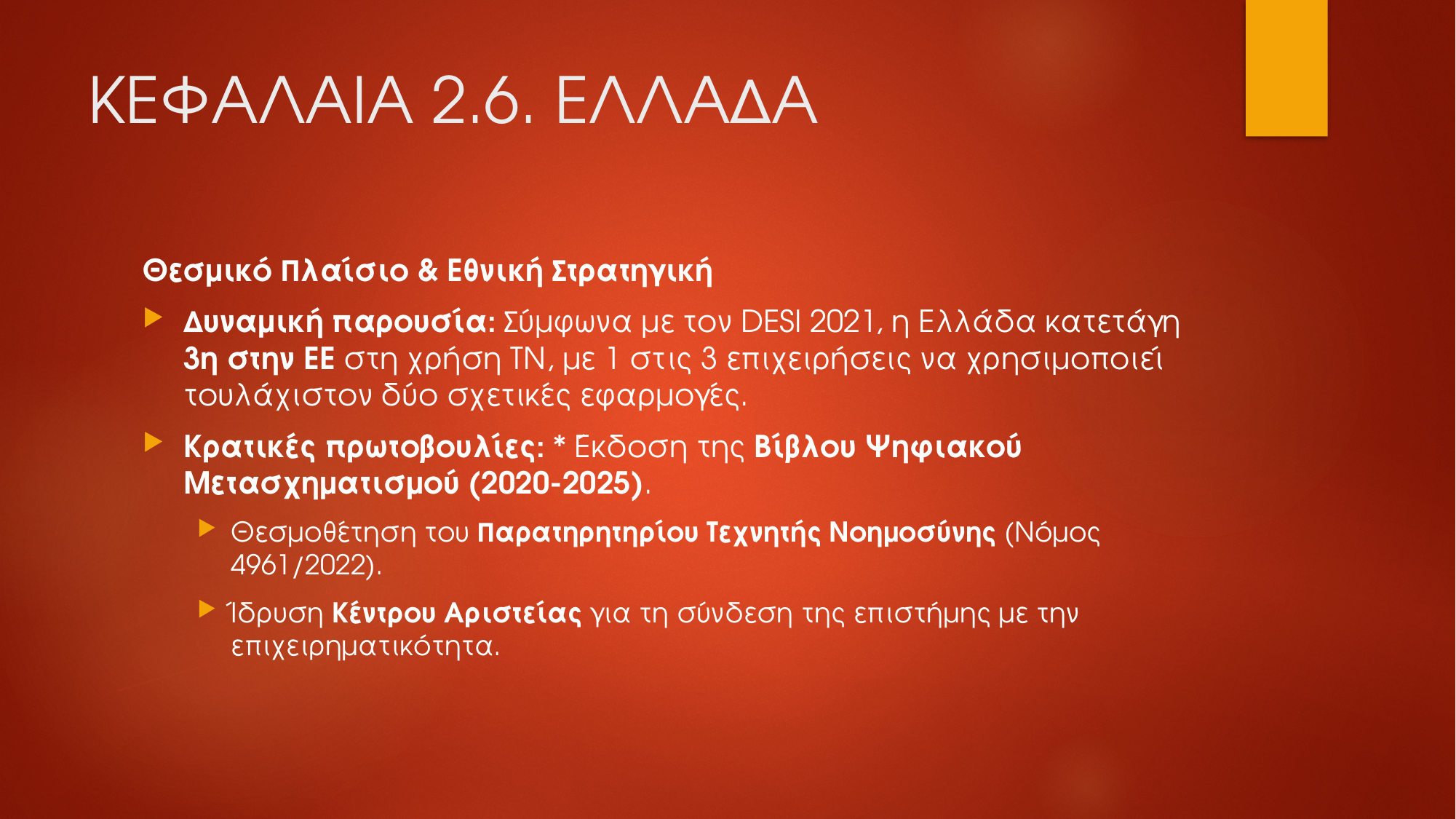

# ΚΕΦΑΛΑΙΑ 2.6. ΕΛΛΑΔΑ
Θεσμικό Πλαίσιο & Εθνική Στρατηγική
Δυναμική παρουσία: Σύμφωνα με τον DESI 2021, η Ελλάδα κατετάγη 3η στην ΕΕ στη χρήση ΤΝ, με 1 στις 3 επιχειρήσεις να χρησιμοποιεί τουλάχιστον δύο σχετικές εφαρμογές.
Κρατικές πρωτοβουλίες: * Έκδοση της Βίβλου Ψηφιακού Μετασχηματισμού (2020-2025).
Θεσμοθέτηση του Παρατηρητηρίου Τεχνητής Νοημοσύνης (Νόμος 4961/2022).
Ίδρυση Κέντρου Αριστείας για τη σύνδεση της επιστήμης με την επιχειρηματικότητα.